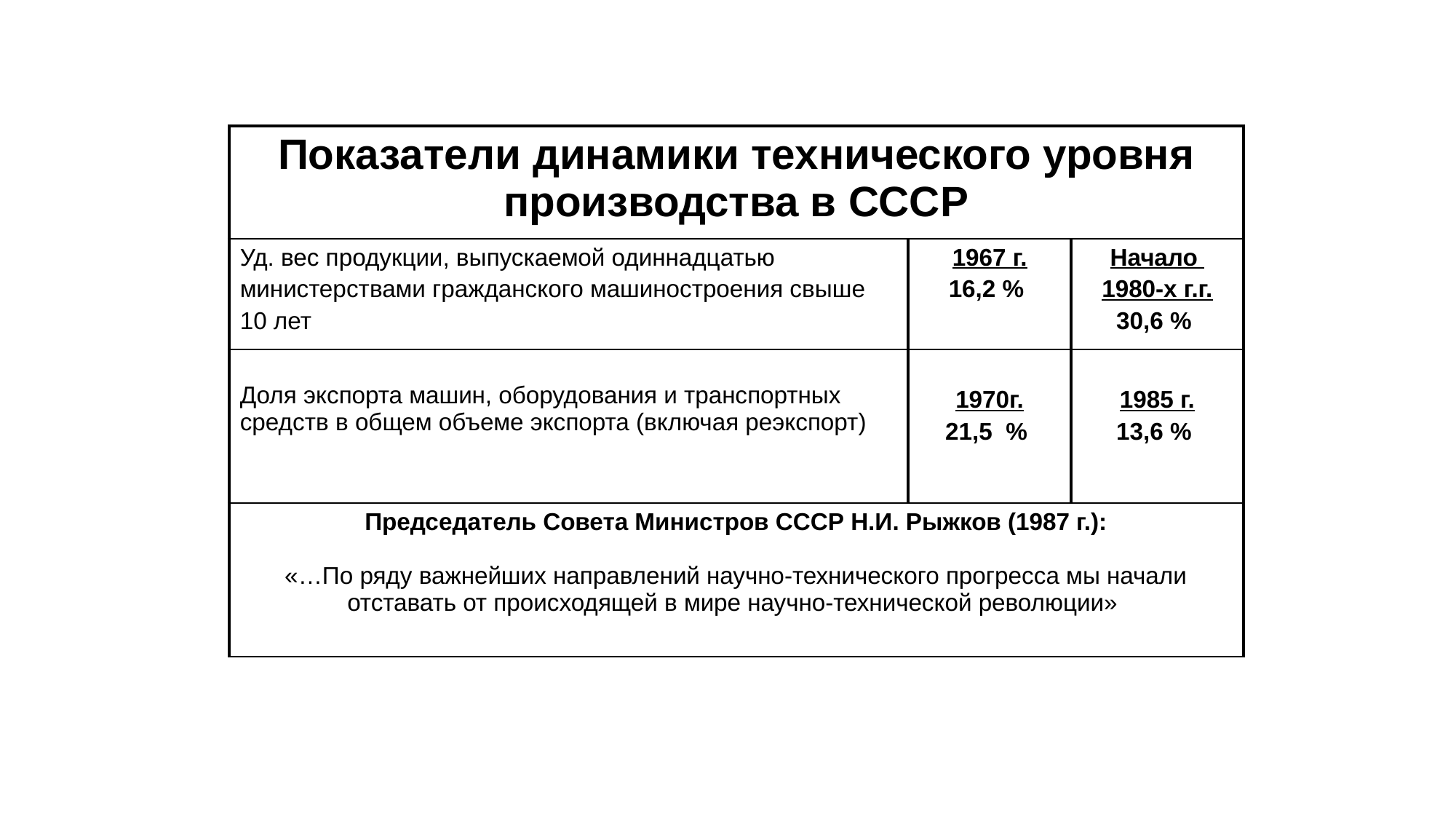

| Показатели динамики технического уровня производства в СССР |  |  |
| --- | --- | --- |
| Уд. вес продукции, выпускаемой одиннадцатью министерствами гражданского машиностроения свыше 10 лет | 1967 г. 16,2 % | Начало 1980-х г.г. 30,6 % |
| Доля экспорта машин, оборудования и транспортных средств в общем объеме экспорта (включая реэкспорт) | 1970г. 21,5 % | 1985 г. 13,6 % |
| Председатель Совета Министров СССР Н.И. Рыжков (1987 г.): «…По ряду важнейших направлений научно-технического прогресса мы начали отставать от происходящей в мире научно-технической революции» |  |  |